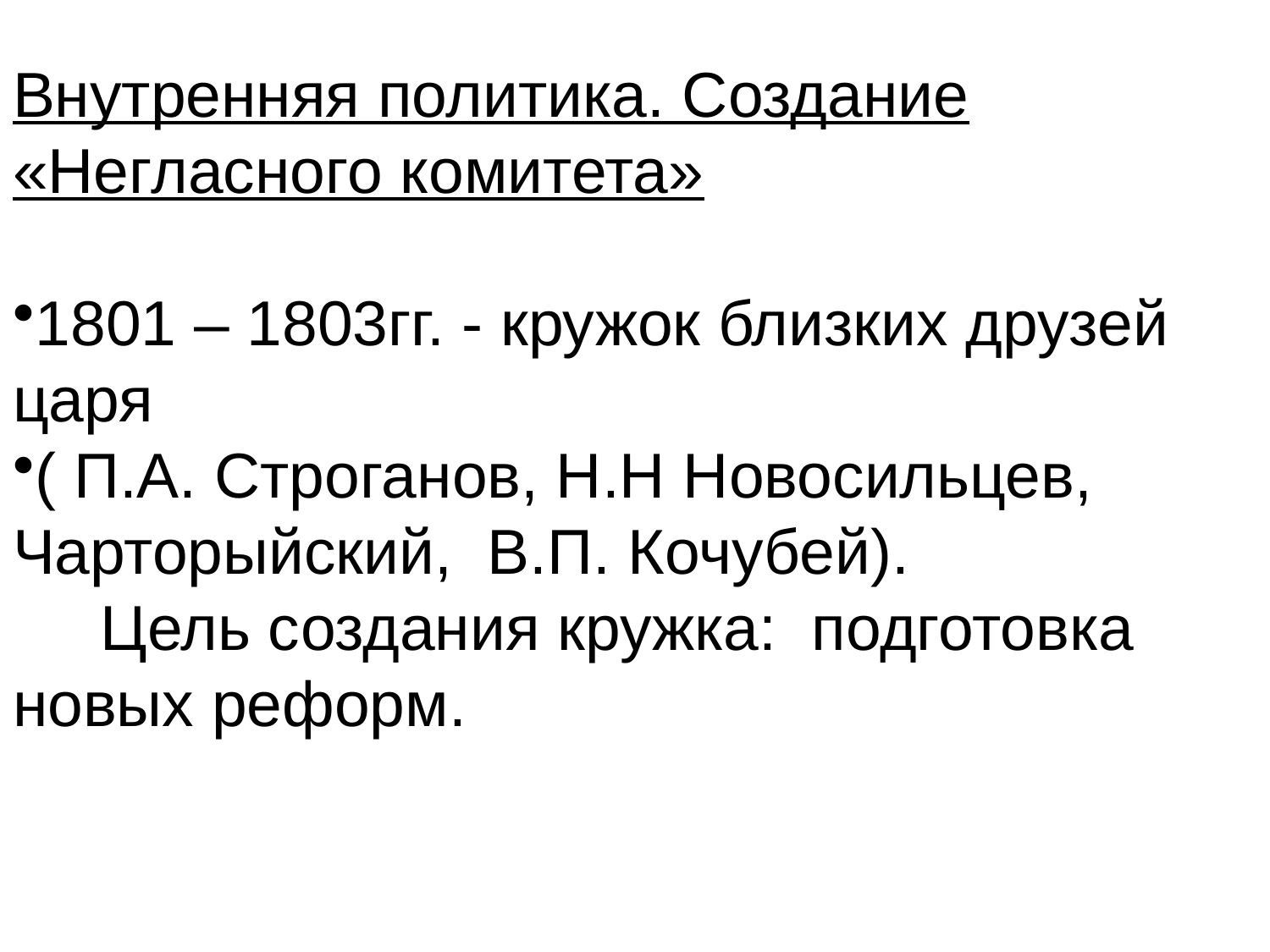

Внутренняя политика. Создание «Негласного комитета»

1801 – 1803гг. - кружок близких друзей царя
( П.А. Строганов, Н.Н Новосильцев,  Чарторыйский,  В.П. Кочубей).
     Цель создания кружка:  подготовка новых реформ.